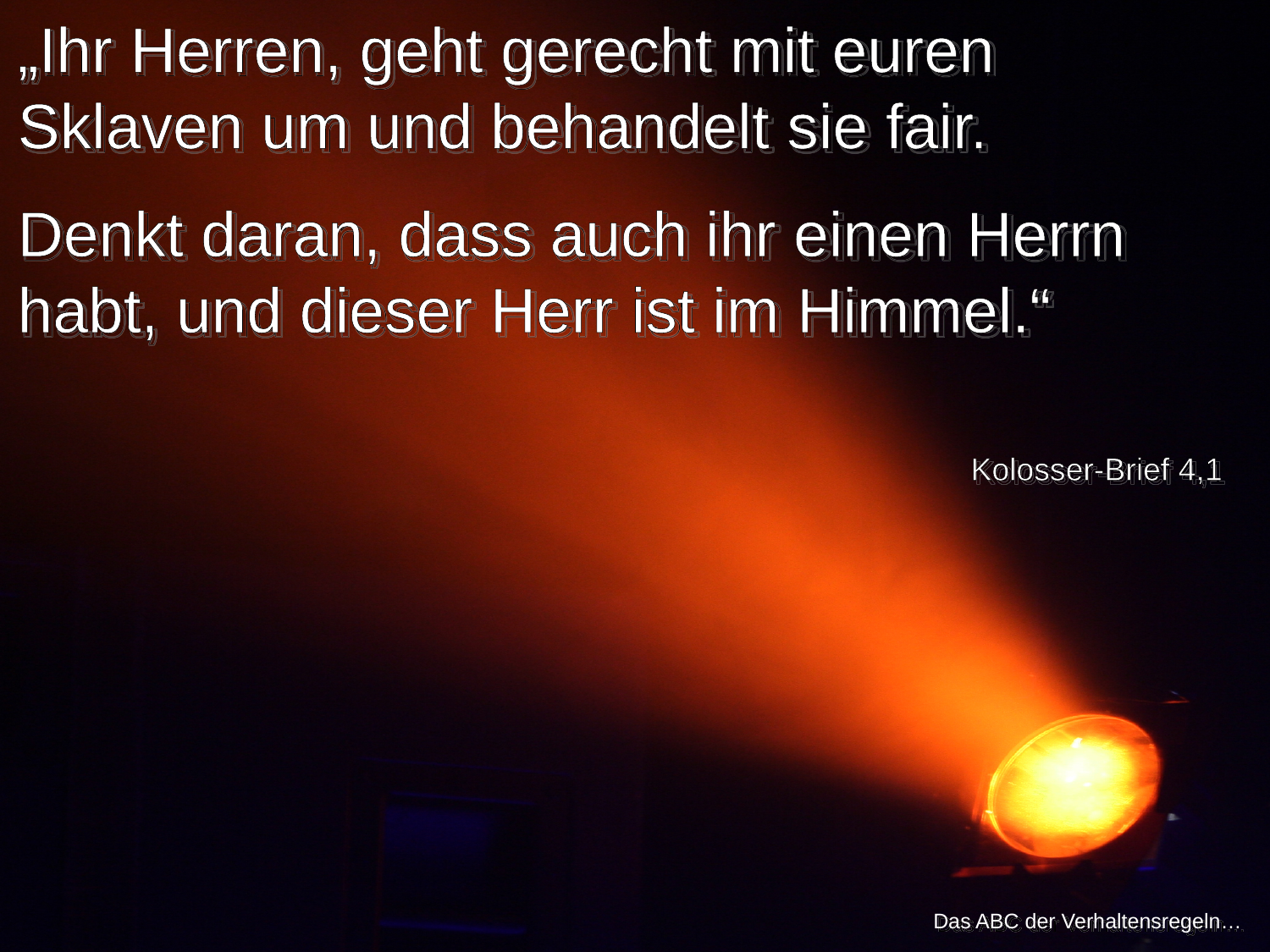

„Ihr Herren, geht gerecht mit euren Sklaven um und behandelt sie fair.
Denkt daran, dass auch ihr einen Herrn habt, und dieser Herr ist im Himmel.“
Kolosser-Brief 4,1
Das ABC der Verhaltensregeln…